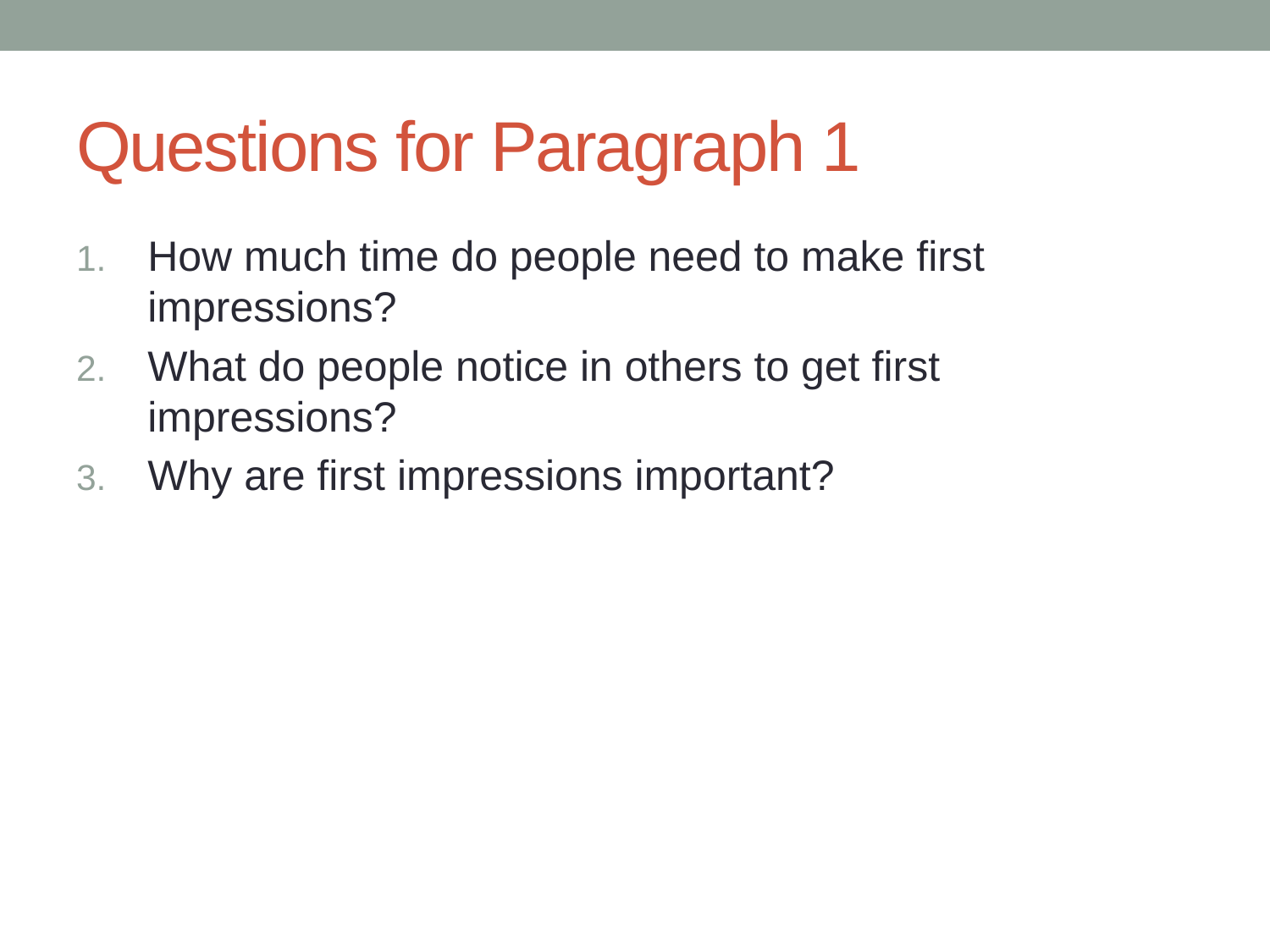

# Questions for Paragraph 1
How much time do people need to make first impressions?
What do people notice in others to get first impressions?
Why are first impressions important?